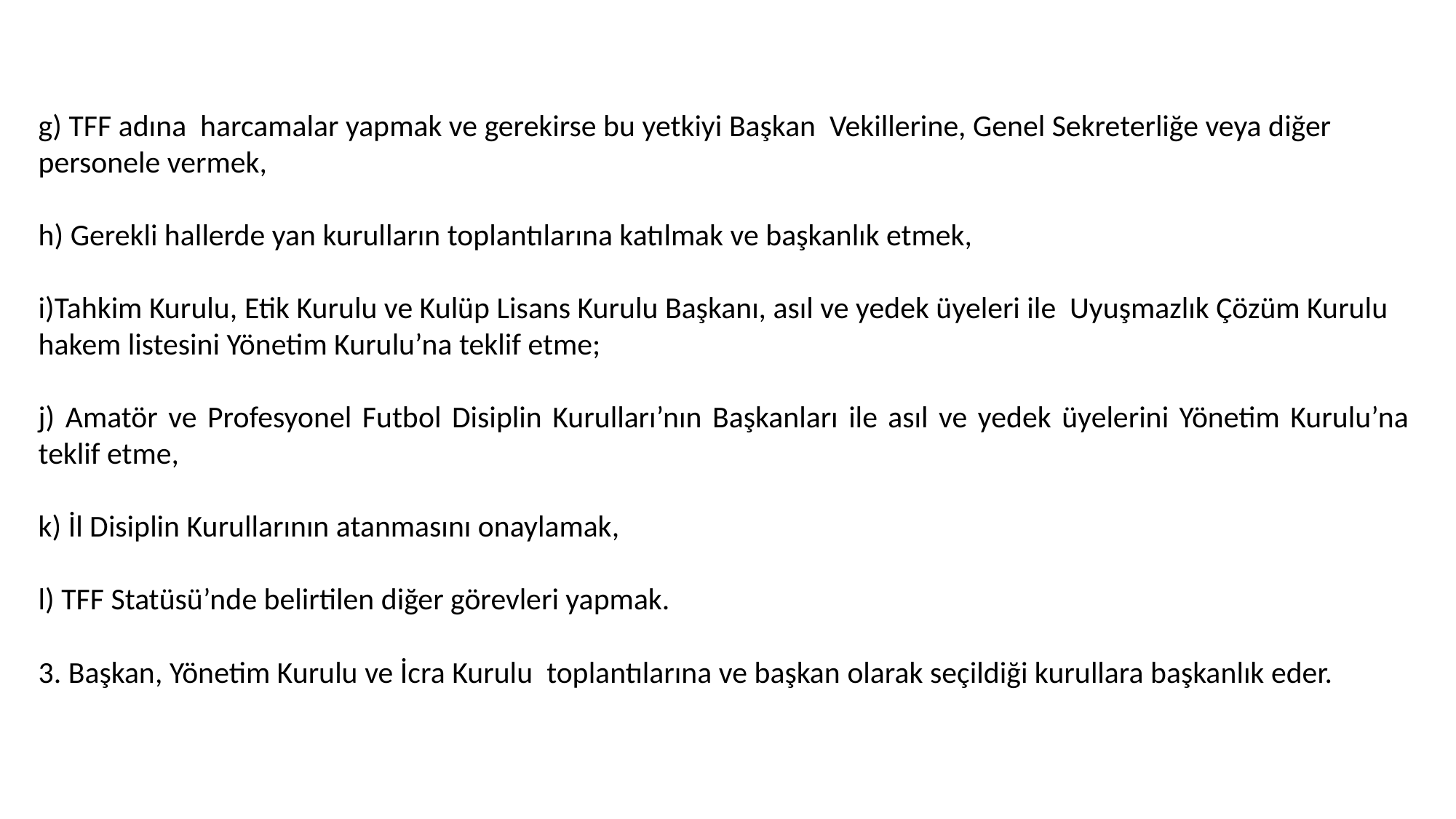

g) TFF adına  harcamalar yapmak ve gerekirse bu yetkiyi Başkan  Vekillerine, Genel Sekreterliğe veya diğer personele vermek,

h) Gerekli hallerde yan kurulların toplantılarına katılmak ve başkanlık etmek,

i)Tahkim Kurulu, Etik Kurulu ve Kulüp Lisans Kurulu Başkanı, asıl ve yedek üyeleri ile  Uyuşmazlık Çözüm Kurulu hakem listesini Yönetim Kurulu’na teklif etme;

j) Amatör ve Profesyonel Futbol Disiplin Kurulları’nın Başkanları ile asıl ve yedek üyelerini Yönetim Kurulu’na teklif etme,

k) İl Disiplin Kurullarının atanmasını onaylamak,

l) TFF Statüsü’nde belirtilen diğer görevleri yapmak.

3. Başkan, Yönetim Kurulu ve İcra Kurulu  toplantılarına ve başkan olarak seçildiği kurullara başkanlık eder.